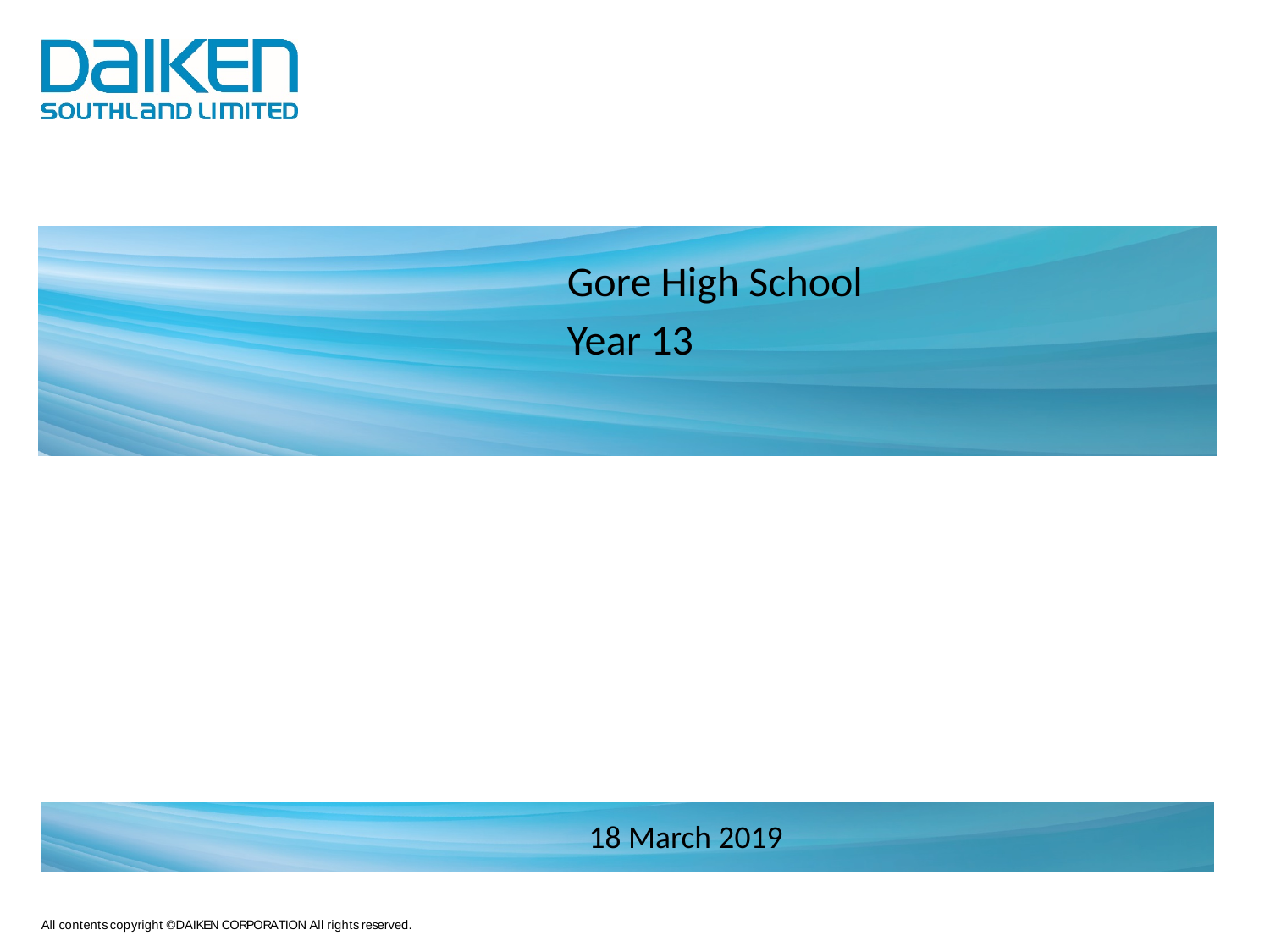

Gore High School
Year 13
18 March 2019